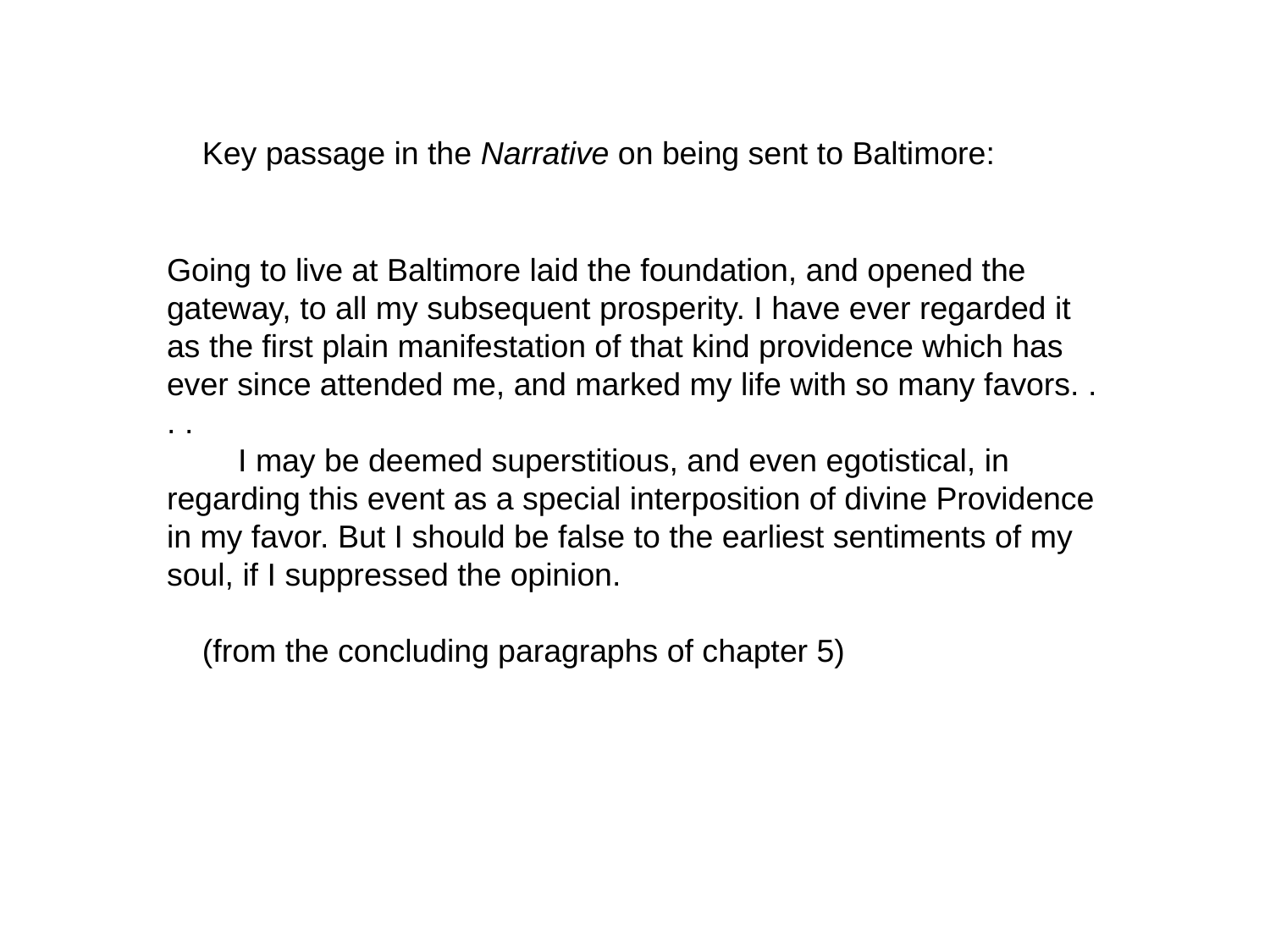

Key passage in the Narrative on being sent to Baltimore:
Going to live at Baltimore laid the foundation, and opened the gateway, to all my subsequent prosperity. I have ever regarded it as the first plain manifestation of that kind providence which has ever since attended me, and marked my life with so many favors. . . .
        I may be deemed superstitious, and even egotistical, in regarding this event as a special interposition of divine Providence in my favor. But I should be false to the earliest sentiments of my soul, if I suppressed the opinion.

    (from the concluding paragraphs of chapter 5)